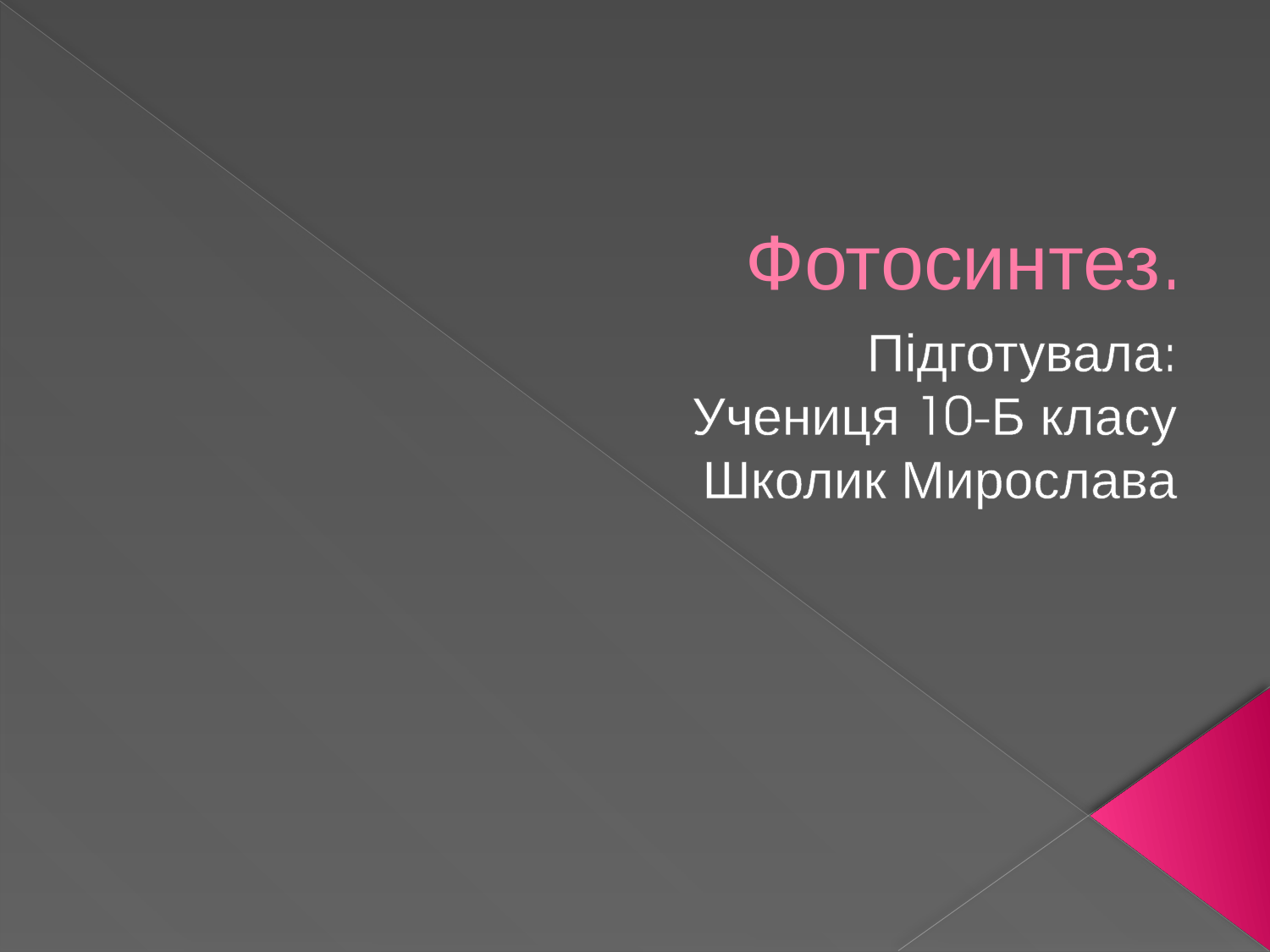

# Фотосинтез.
Підготувала:
Учениця 10-Б класу
Школик Мирослава